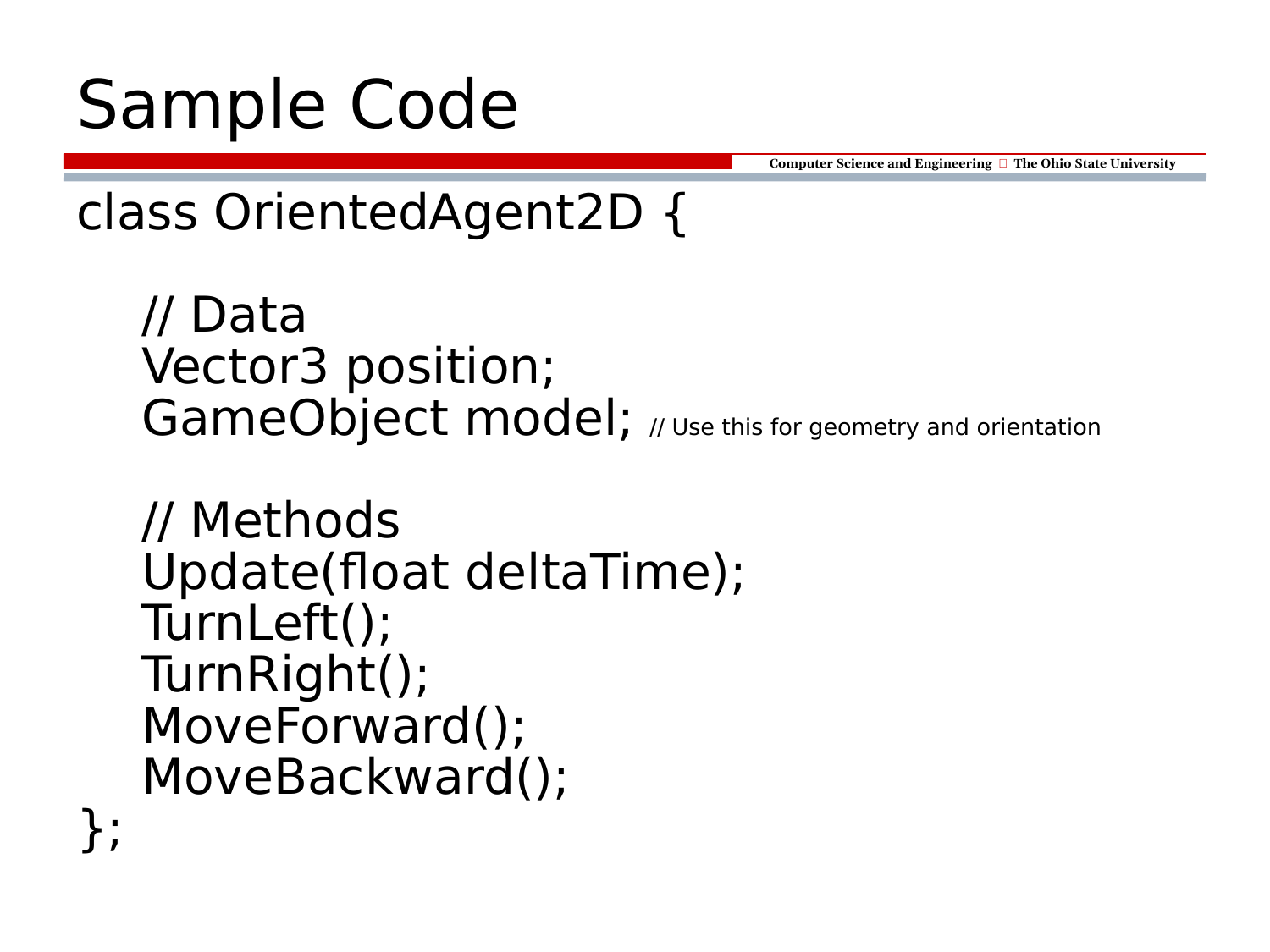

# Sample Code
class OrientedAgent2D {

	// Data
	Vector3 position;
	GameObject model;	// Use this for geometry and orientation

	// Methods
	Update(float deltaTime);
	TurnLeft();
	TurnRight();
	MoveForward();
	MoveBackward();
};